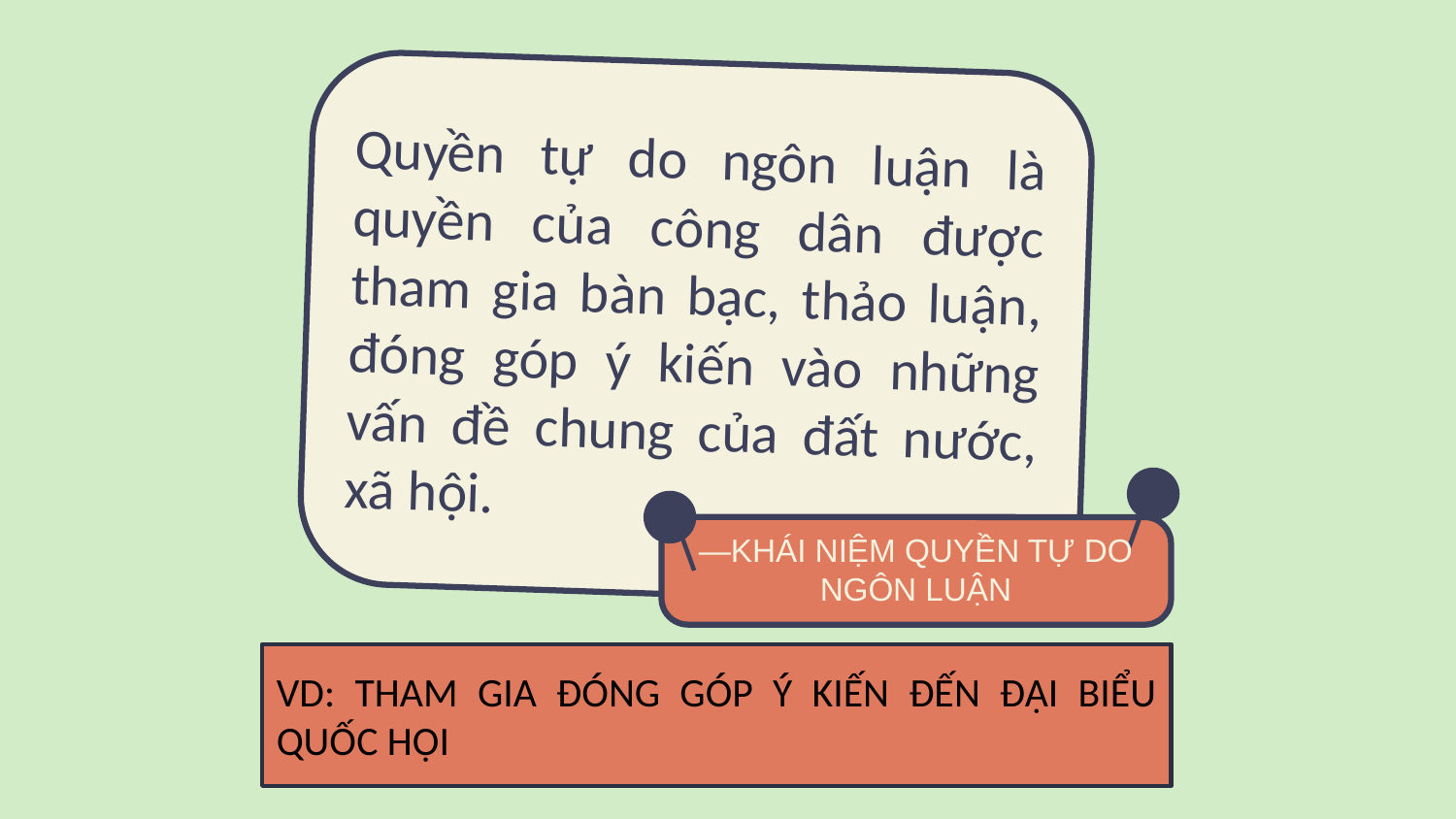

Quyền tự do ngôn luận là quyền của công dân được tham gia bàn bạc, thảo luận, đóng góp ý kiến vào những vấn đề chung của đất nước, xã hội.

# —KHÁI NIỆM QUYỀN TỰ DO NGÔN LUẬN
VD: THAM GIA ĐÓNG GÓP Ý KIẾN ĐẾN ĐẠI BIỂU QUỐC HỘI